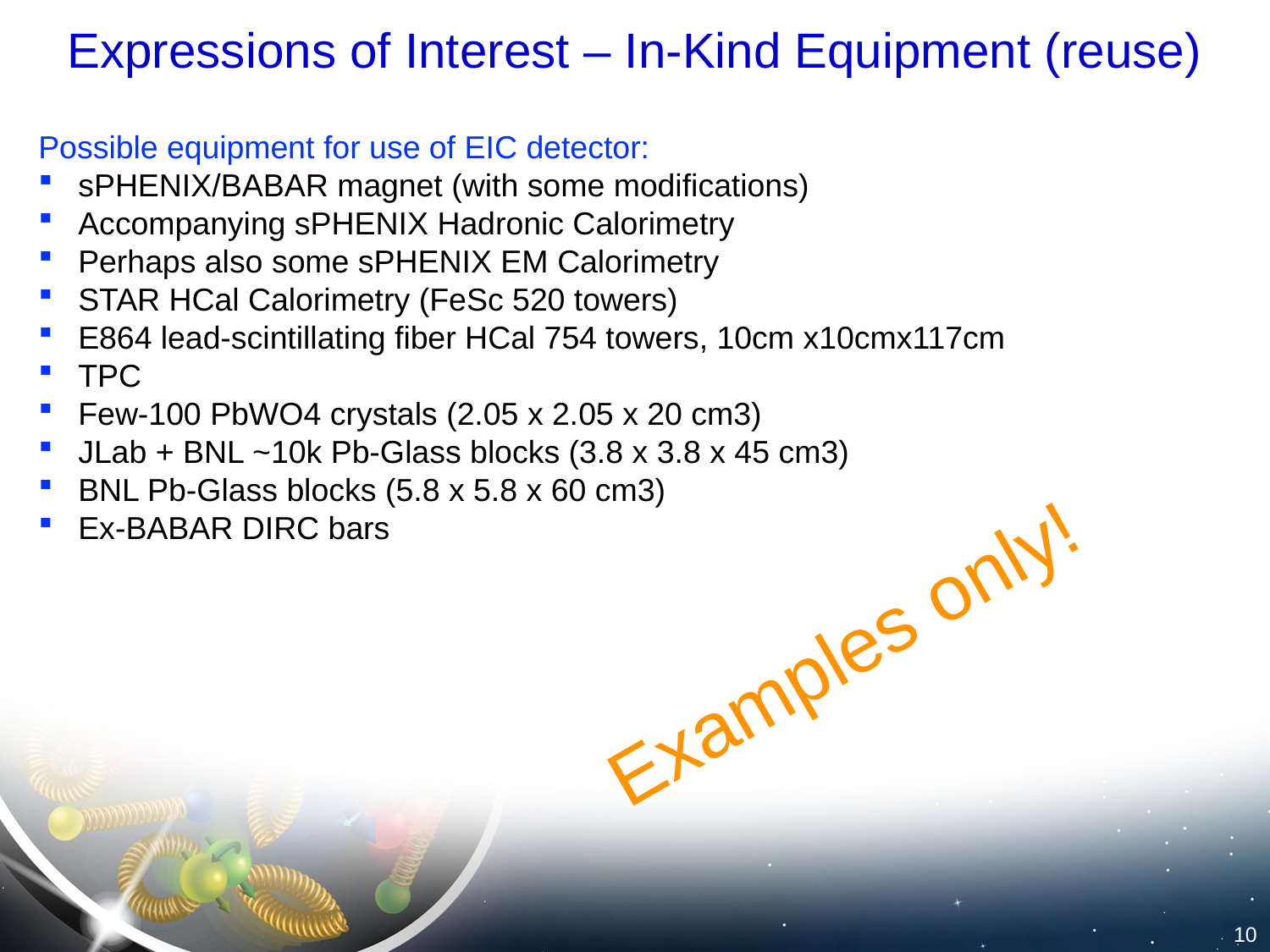

# Expressions of Interest – In-Kind Equipment (reuse)
Possible equipment for use of EIC detector:
sPHENIX/BABAR magnet (with some modifications)
Accompanying sPHENIX Hadronic Calorimetry
Perhaps also some sPHENIX EM Calorimetry
STAR HCal Calorimetry (FeSc 520 towers)
E864 lead-scintillating fiber HCal 754 towers, 10cm x10cmx117cm
TPC
Few-100 PbWO4 crystals (2.05 x 2.05 x 20 cm3)
JLab + BNL ~10k Pb-Glass blocks (3.8 x 3.8 x 45 cm3)
BNL Pb-Glass blocks (5.8 x 5.8 x 60 cm3)
Ex-BABAR DIRC bars
Examples only!
10